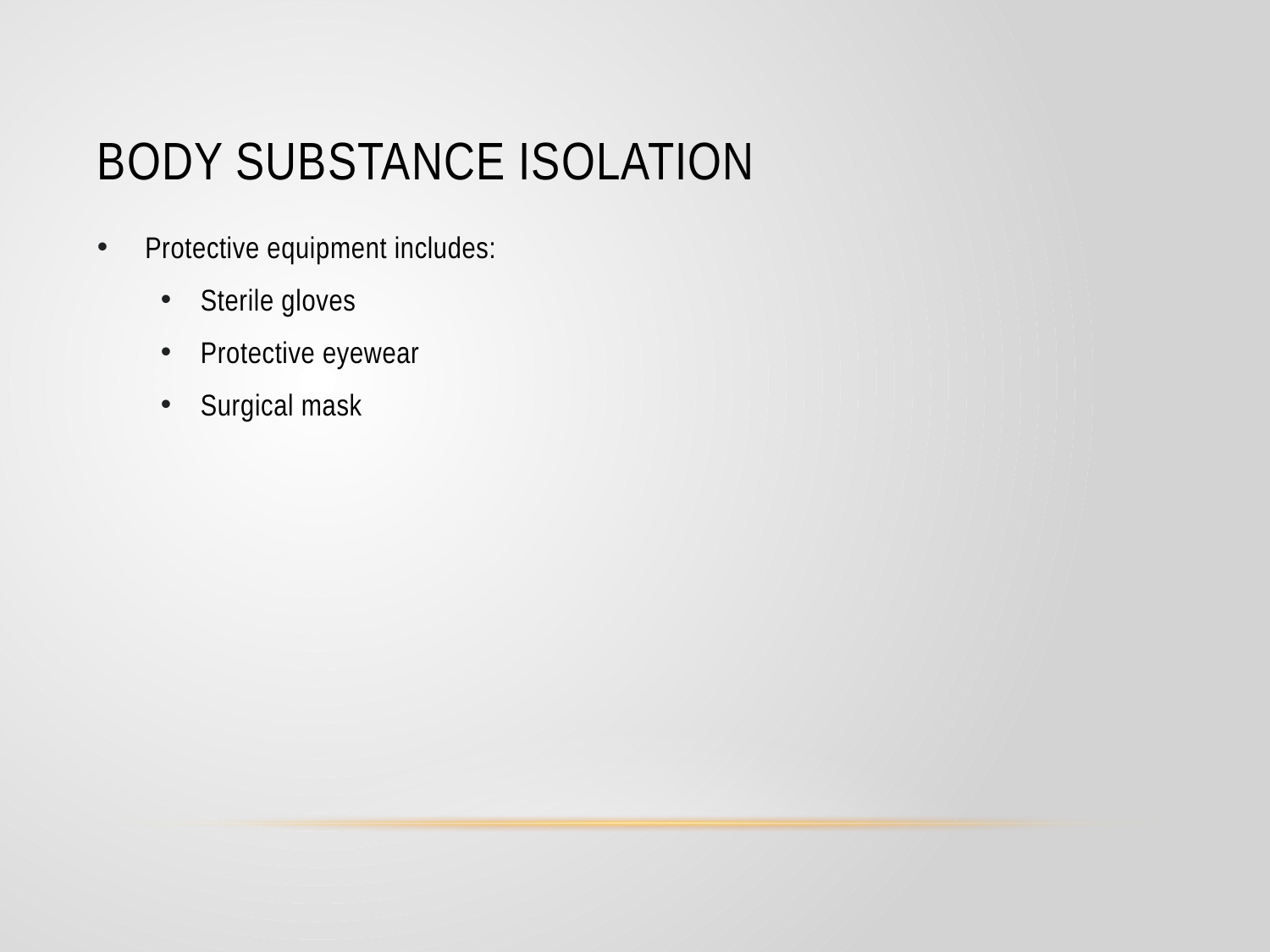

# Body Substance Isolation
Protective equipment includes:
Sterile gloves
Protective eyewear
Surgical mask